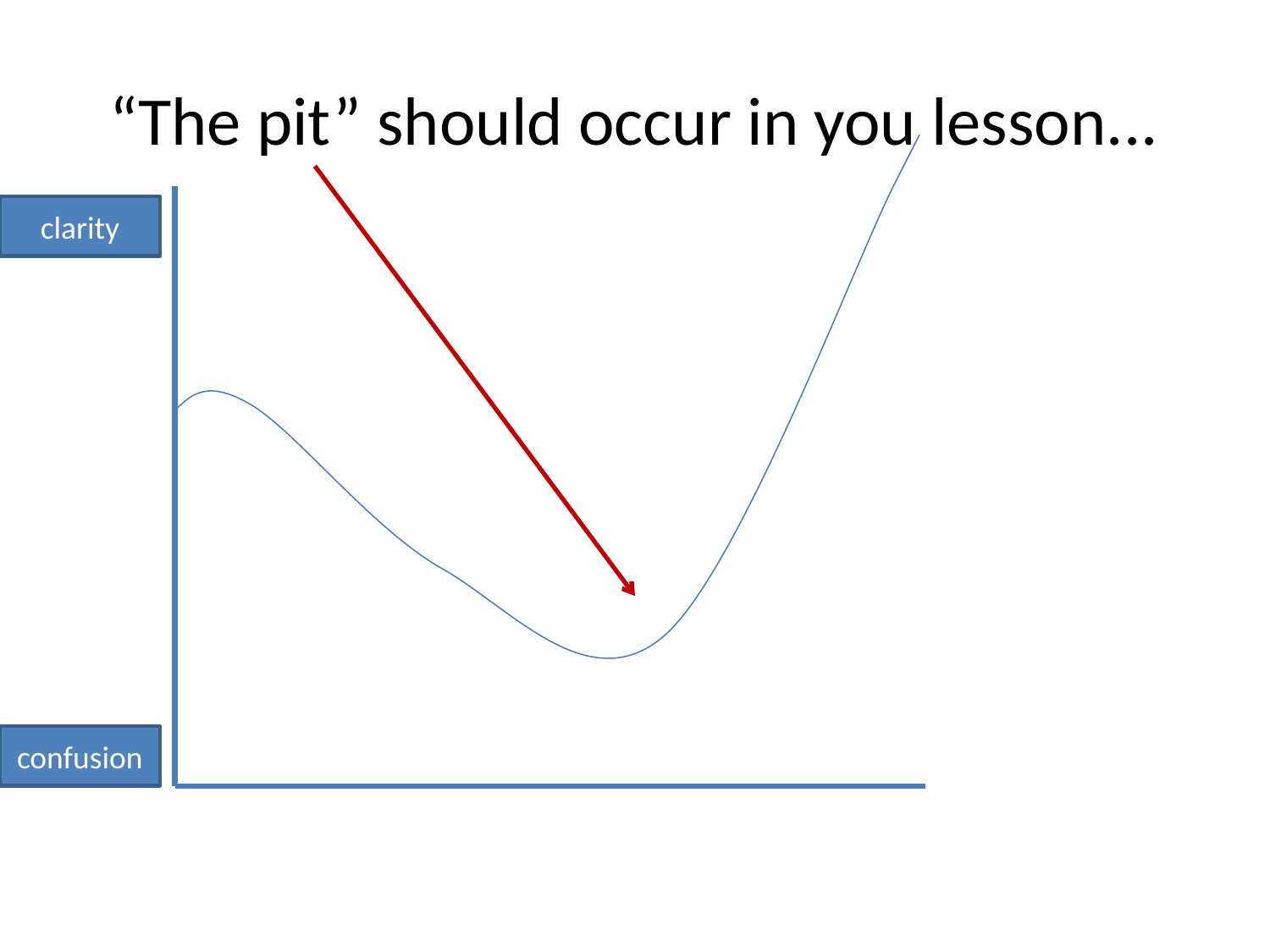

# “The pit” should occur in you lesson...

clarity

confusion